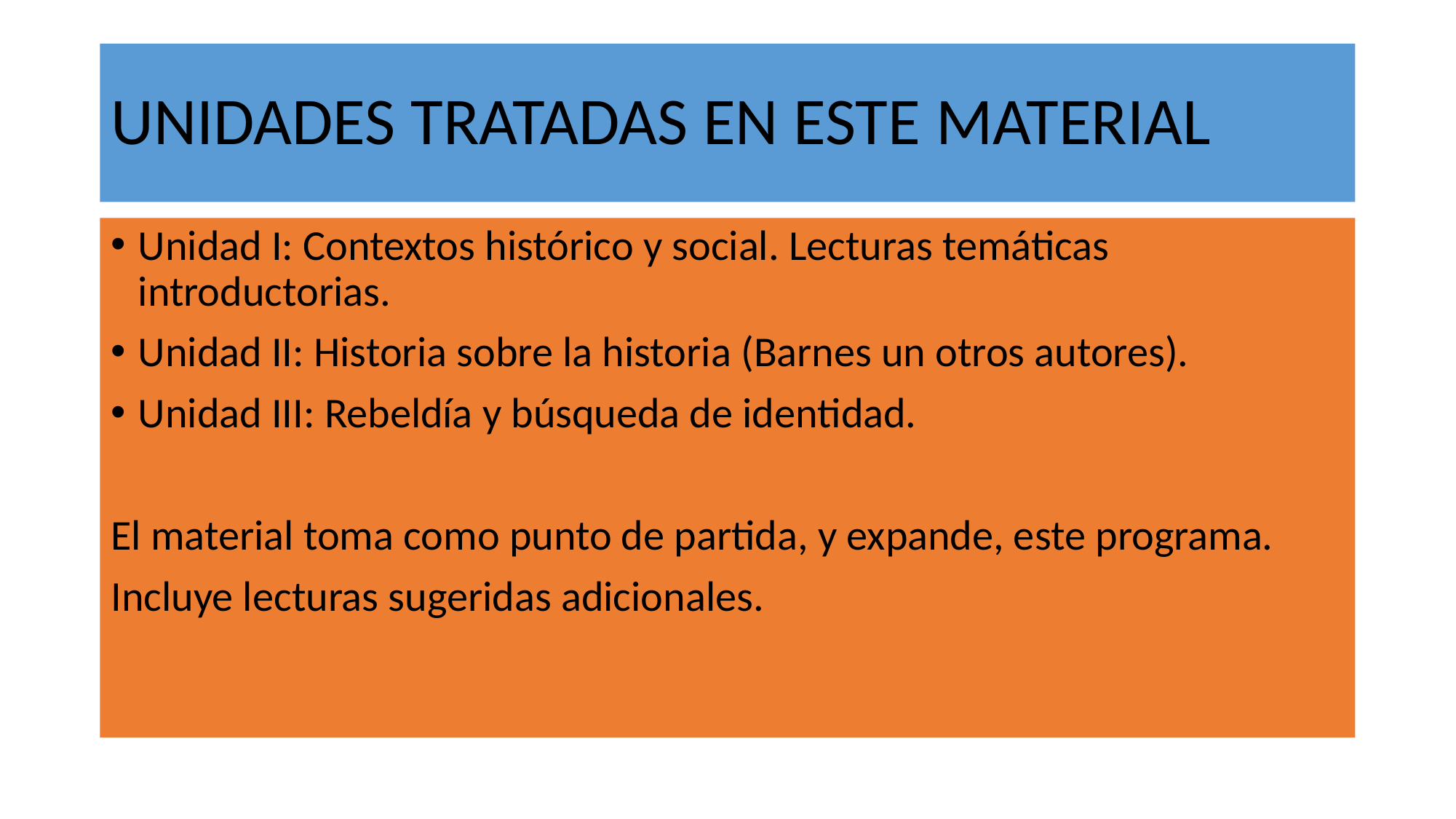

# UNIDADES TRATADAS EN ESTE MATERIAL
Unidad I: Contextos histórico y social. Lecturas temáticas introductorias.
Unidad II: Historia sobre la historia (Barnes un otros autores).
Unidad III: Rebeldía y búsqueda de identidad.

El material toma como punto de partida, y expande, este programa.
Incluye lecturas sugeridas adicionales.